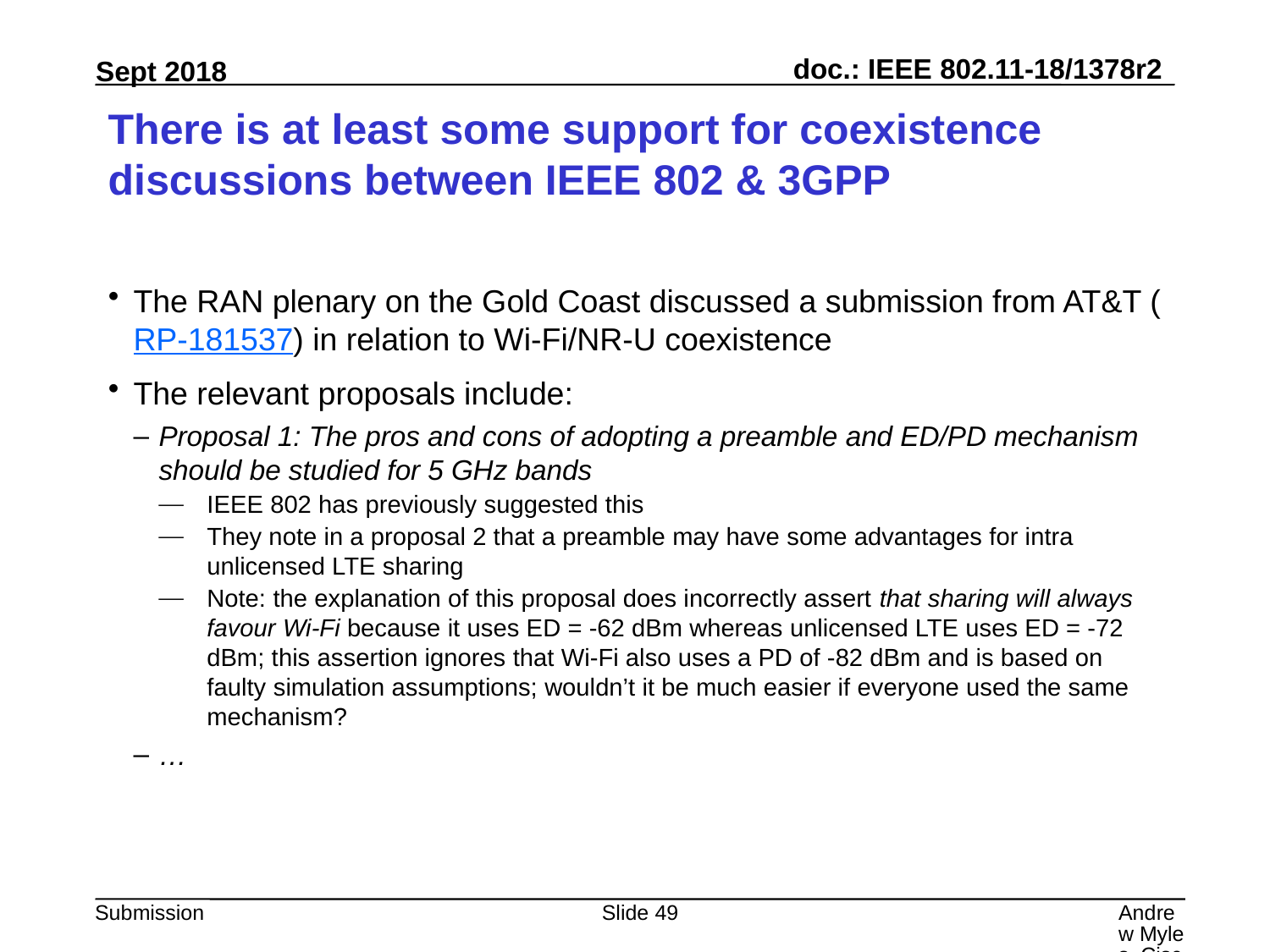

# There is at least some support for coexistence discussions between IEEE 802 & 3GPP
The RAN plenary on the Gold Coast discussed a submission from AT&T (RP-181537) in relation to Wi-Fi/NR-U coexistence
The relevant proposals include:
Proposal 1: The pros and cons of adopting a preamble and ED/PD mechanism should be studied for 5 GHz bands
IEEE 802 has previously suggested this
They note in a proposal 2 that a preamble may have some advantages for intra unlicensed LTE sharing
Note: the explanation of this proposal does incorrectly assert that sharing will always favour Wi-Fi because it uses ED = -62 dBm whereas unlicensed LTE uses ED = -72 dBm; this assertion ignores that Wi-Fi also uses a PD of -82 dBm and is based on faulty simulation assumptions; wouldn’t it be much easier if everyone used the same mechanism?
…
Slide 49
Andrew Myles, Cisco